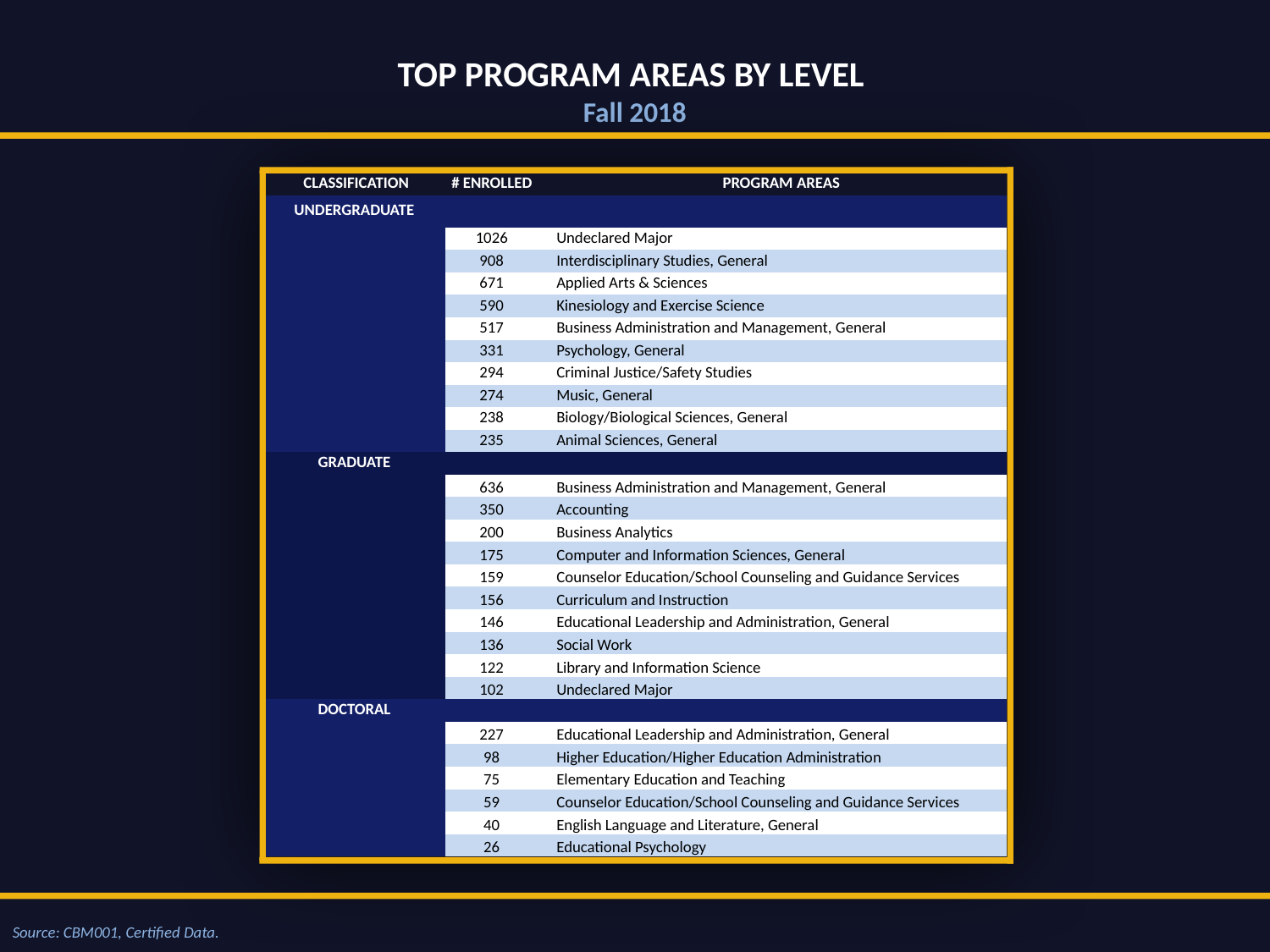

Top Program AREAS by Level
Fall 2018

| Classification | # Enrolled |  | Program AREAS |
| --- | --- | --- | --- |
| Undergraduate |  |  |  |
|  | 1026 |  | Undeclared Major |
|  | 908 |  | Interdisciplinary Studies, General |
|  | 671 |  | Applied Arts & Sciences |
|  | 590 |  | Kinesiology and Exercise Science |
|  | 517 |  | Business Administration and Management, General |
|  | 331 |  | Psychology, General |
|  | 294 |  | Criminal Justice/Safety Studies |
|  | 274 |  | Music, General |
|  | 238 |  | Biology/Biological Sciences, General |
|  | 235 |  | Animal Sciences, General |
| GRADUATE |  |  |  |
|  | 636 |  | Business Administration and Management, General |
|  | 350 |  | Accounting |
|  | 200 |  | Business Analytics |
|  | 175 |  | Computer and Information Sciences, General |
|  | 159 |  | Counselor Education/School Counseling and Guidance Services |
|  | 156 |  | Curriculum and Instruction |
|  | 146 |  | Educational Leadership and Administration, General |
|  | 136 |  | Social Work |
|  | 122 |  | Library and Information Science |
|  | 102 |  | Undeclared Major |
| Doctoral |  |  |  |
|  | 227 |  | Educational Leadership and Administration, General |
|  | 98 |  | Higher Education/Higher Education Administration |
|  | 75 |  | Elementary Education and Teaching |
|  | 59 |  | Counselor Education/School Counseling and Guidance Services |
|  | 40 |  | English Language and Literature, General |
|  | 26 |  | Educational Psychology |

Source: CBM001, Certified Data.